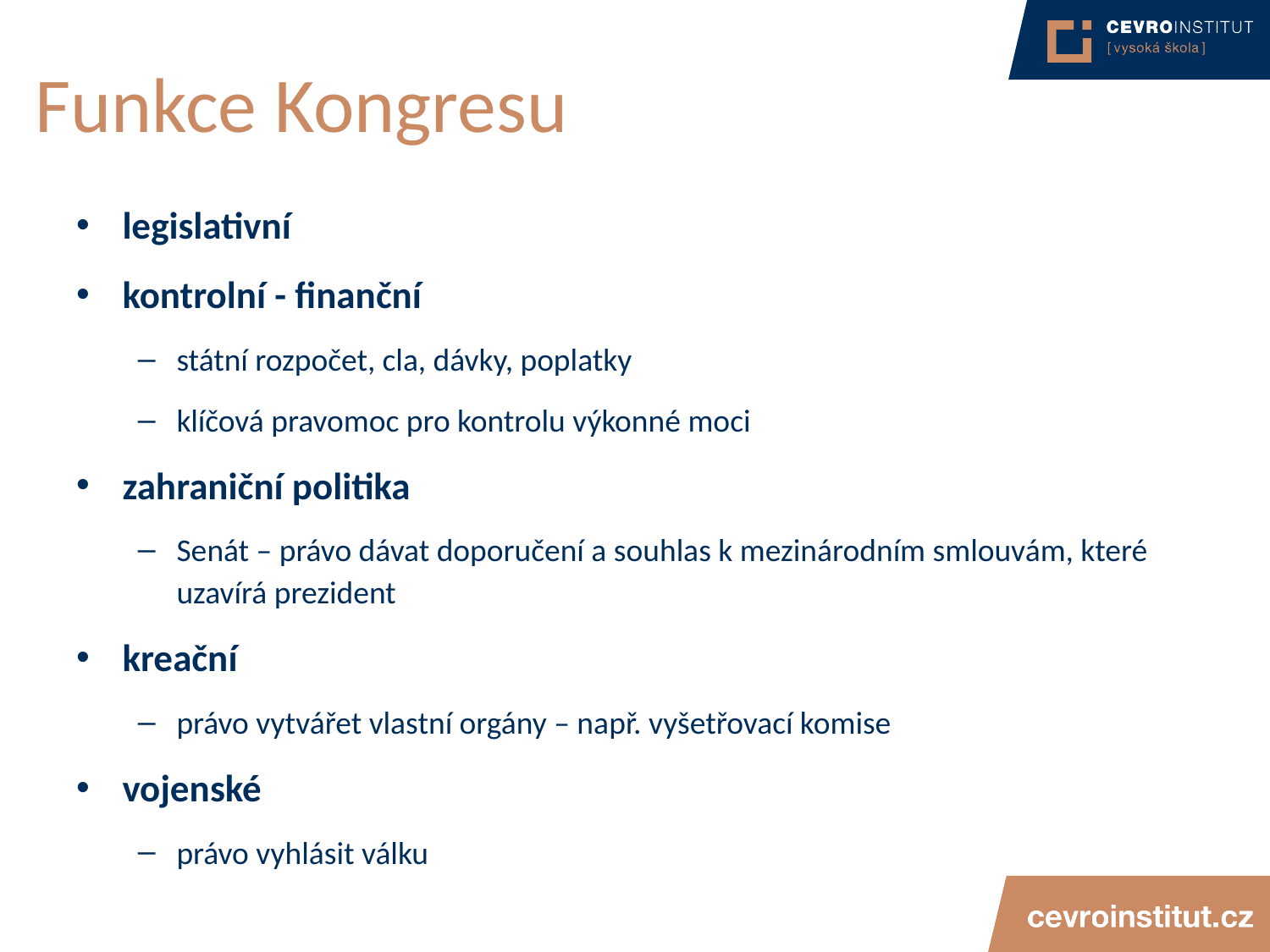

# Funkce Kongresu
legislativní
kontrolní - finanční
státní rozpočet, cla, dávky, poplatky
klíčová pravomoc pro kontrolu výkonné moci
zahraniční politika
Senát – právo dávat doporučení a souhlas k mezinárodním smlouvám, které uzavírá prezident
kreační
právo vytvářet vlastní orgány – např. vyšetřovací komise
vojenské
právo vyhlásit válku